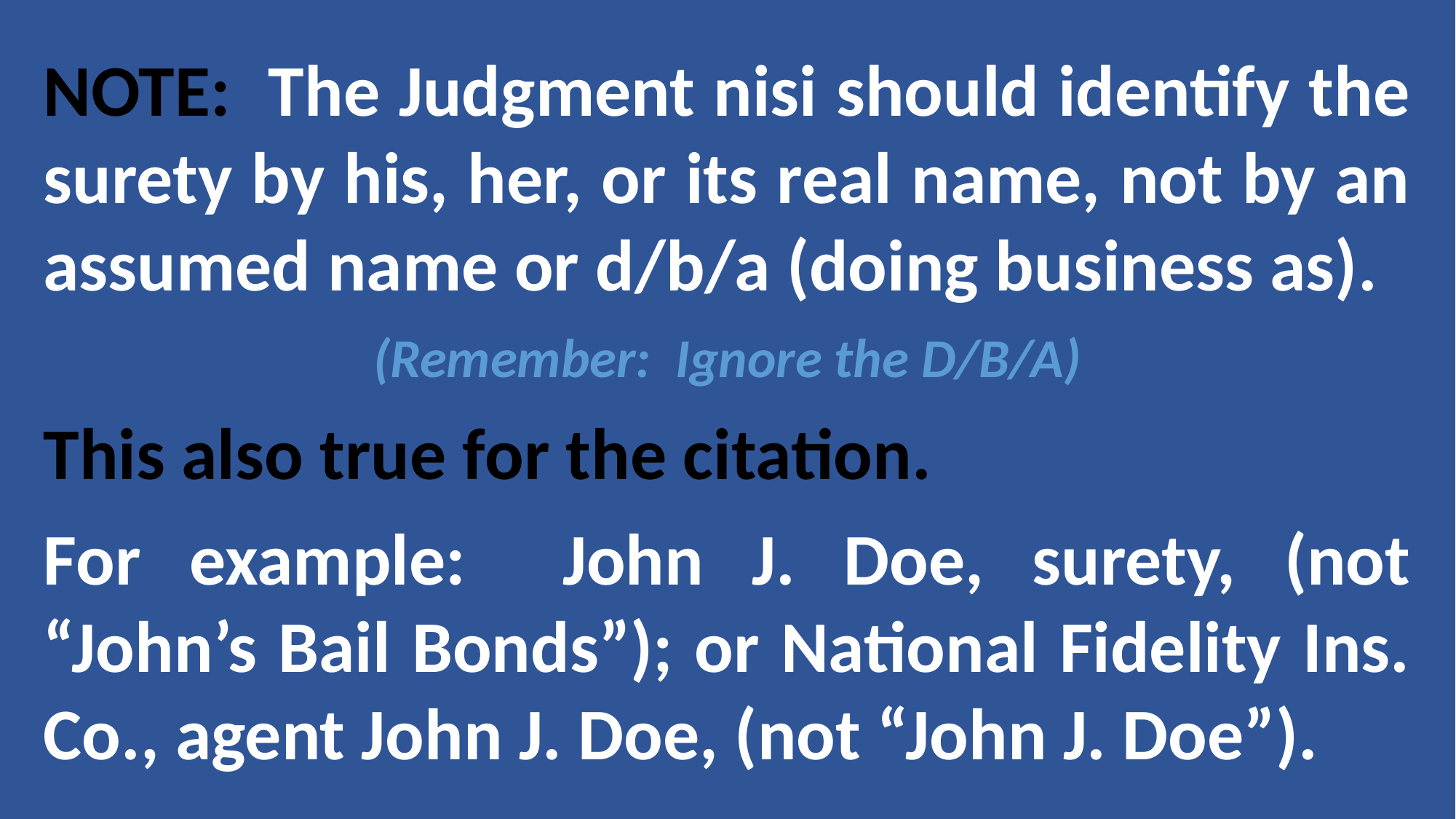

NOTE:  The Judgment nisi should identify the surety by his, her, or its real name, not by an assumed name or d/b/a (doing business as).

(Remember:  Ignore the D/B/A)

This also true for the citation.

For example:  John J. Doe, surety, (not “John’s Bail Bonds”); or National Fidelity Ins. Co., agent John J. Doe, (not “John J. Doe”).